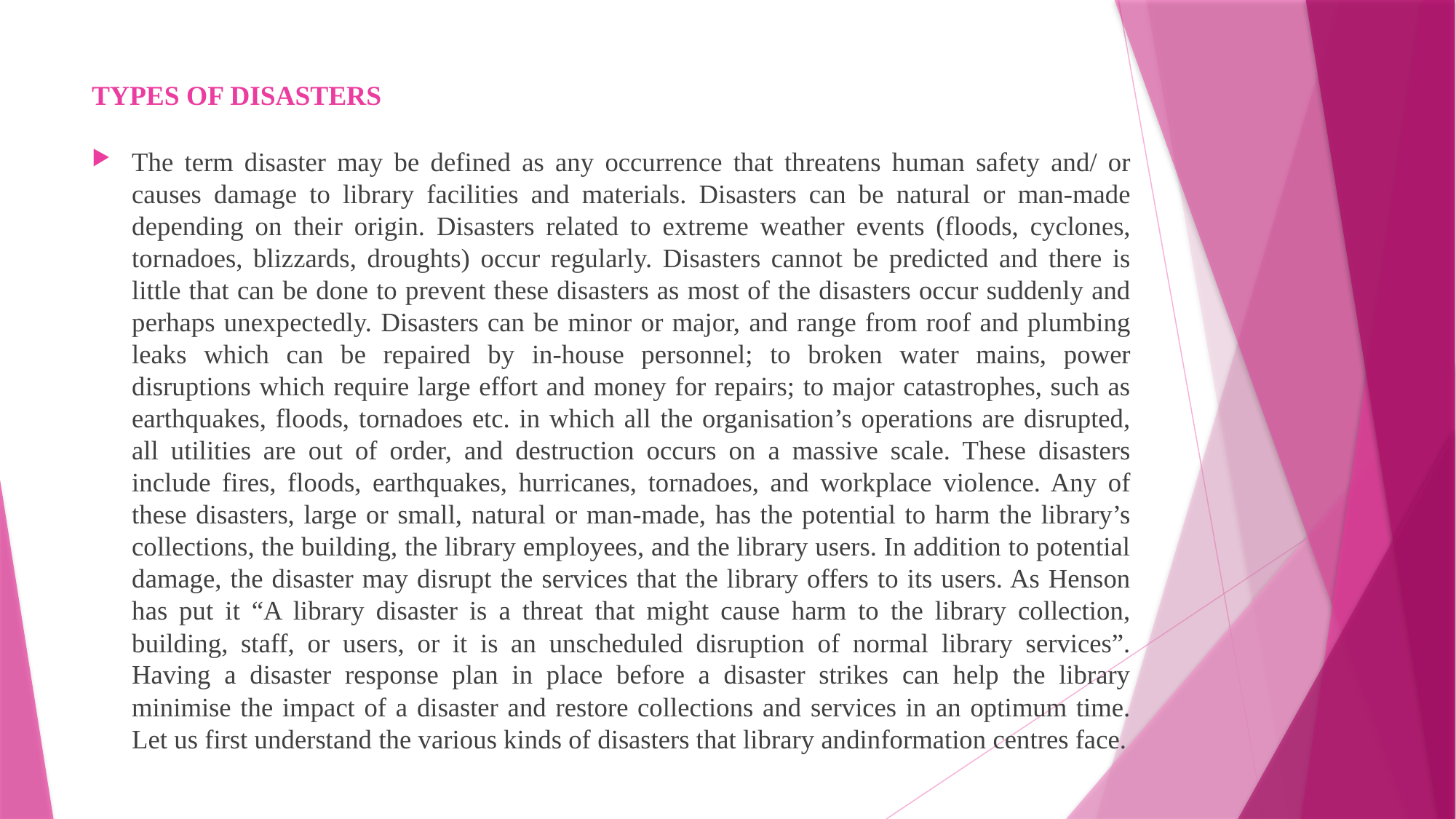

# TYPES OF DISASTERS
The term disaster may be defined as any occurrence that threatens human safety and/ or causes damage to library facilities and materials. Disasters can be natural or man-made depending on their origin. Disasters related to extreme weather events (floods, cyclones, tornadoes, blizzards, droughts) occur regularly. Disasters cannot be predicted and there is little that can be done to prevent these disasters as most of the disasters occur suddenly and perhaps unexpectedly. Disasters can be minor or major, and range from roof and plumbing leaks which can be repaired by in-house personnel; to broken water mains, power disruptions which require large effort and money for repairs; to major catastrophes, such as earthquakes, floods, tornadoes etc. in which all the organisation’s operations are disrupted, all utilities are out of order, and destruction occurs on a massive scale. These disasters include fires, floods, earthquakes, hurricanes, tornadoes, and workplace violence. Any of these disasters, large or small, natural or man-made, has the potential to harm the library’s collections, the building, the library employees, and the library users. In addition to potential damage, the disaster may disrupt the services that the library offers to its users. As Henson has put it “A library disaster is a threat that might cause harm to the library collection, building, staff, or users, or it is an unscheduled disruption of normal library services”. Having a disaster response plan in place before a disaster strikes can help the library minimise the impact of a disaster and restore collections and services in an optimum time. Let us first understand the various kinds of disasters that library andinformation centres face.